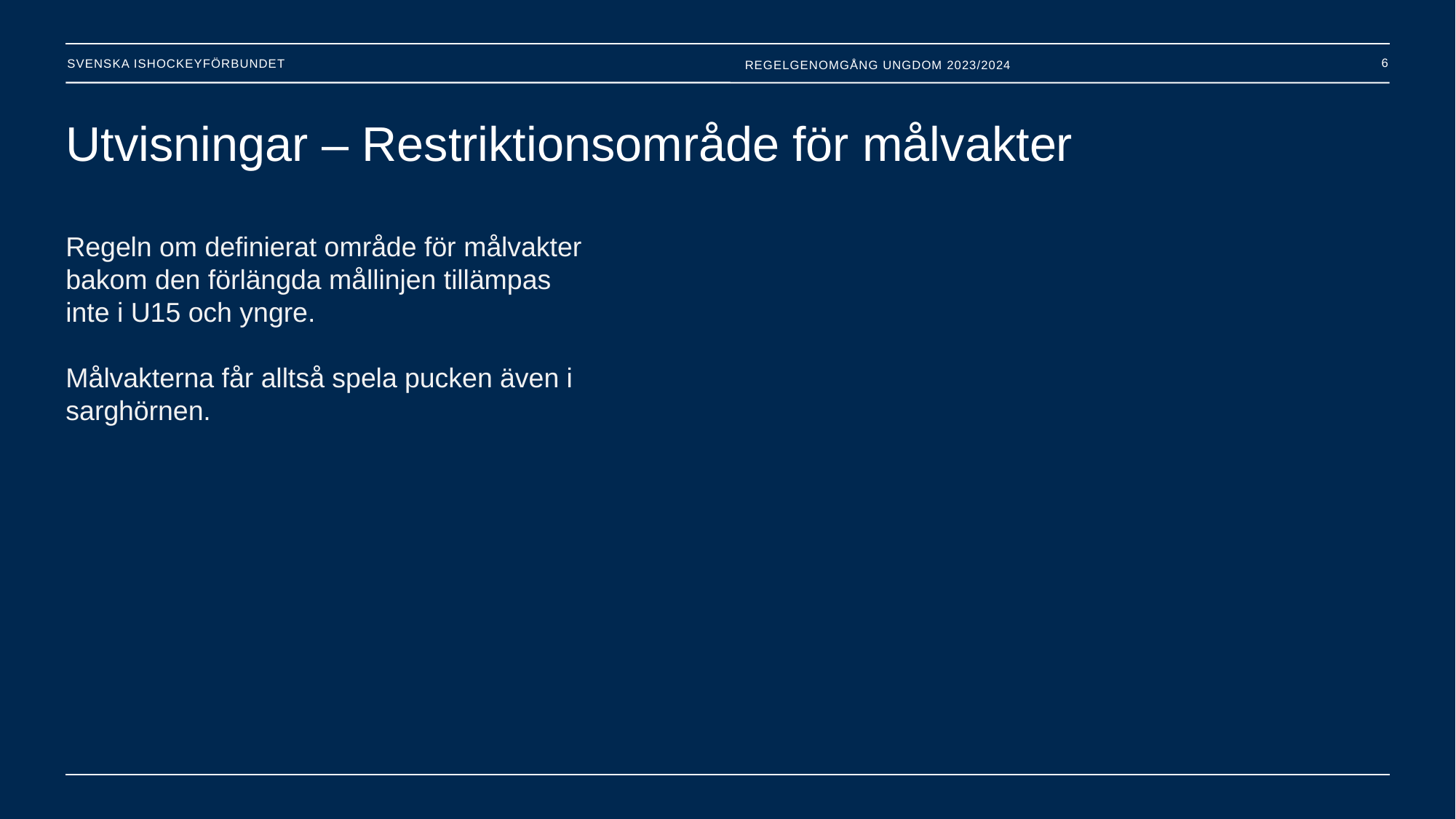

6
Regelgenomgång Ungdom 2023/2024
# Utvisningar – Restriktionsområde för målvakter Regeln om definierat område för målvakter bakom den förlängda mållinjen tillämpas inte i U15 och yngre. Målvakterna får alltså spela pucken även i sarghörnen.